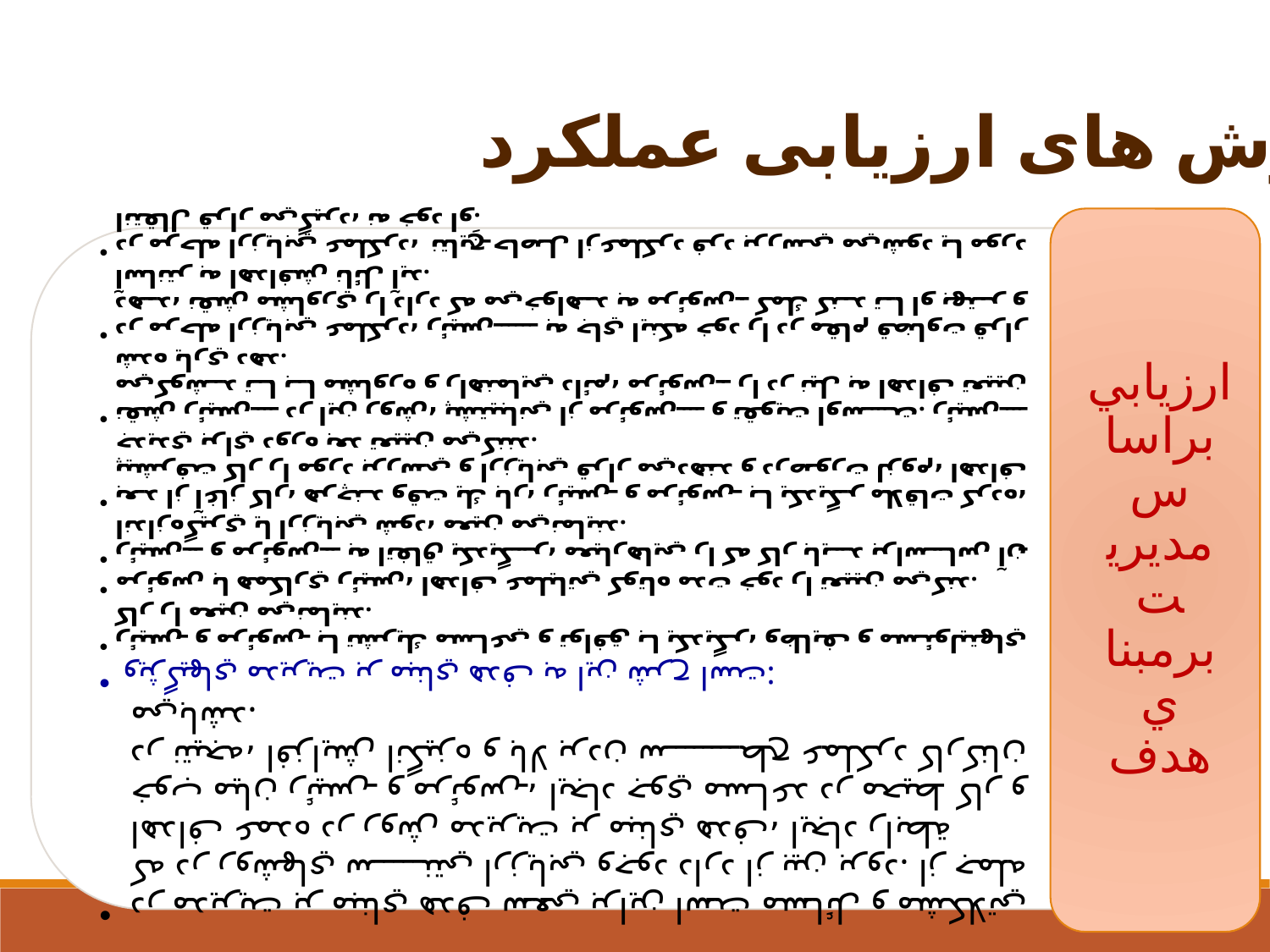

روش های ارزیابی عملکرد
در مديريت‌ بر مبناي‌ هدف‌ سعي‌ براين‌ است‌ مسائل‌ و مشكلاتي‌ كه‌ در روشهاي‌ سنتي‌ ارزيابي‌ وجود دارد از بين‌ برود. از جمله‌ اهداف‌ عمده‌ در روش‌ مديريت‌ بر مبناي‌ هدف‌، ايجاد رابطة‌ خوب‌ ميان‌ رئيس‌ و مرئوس‌، ايجاد جوي‌ مساعد در محيط‌ كار و در نتيجه‌، افزايش‌ انگيزه‌ و بالا بردن‌ سطح‌ عملكرد كاركنان‌ مي‌باشد.
ويژگيهاي‌ مديريت‌ بر مبناي‌ هدف‌ به‌ اين‌ شرح‌ است‌:
رئيس‌ و مرئوس‌ با تشريك‌ مساعي‌ و توافق‌ با يكديگر، وظايف‌ و مسئوليتهاي‌ كار را معين‌ مي‌نمايند.
مرئوس‌ با همكاري‌ رئيس‌، اهداف‌ عملياتي‌ كوتاه‌ مدت‌ خود را تعيين‌ مي‌كند.
رئيس‌ و مرئوس‌ به‌ اتفاق‌ يكديگر، معيارهايي‌ را كه‌ كار بايد براساس‌ آن‌ اندازه‌گيري‌ يا ارزيابي‌ شود، معين‌ مي‌نمايند.
بعد از آغاز كار، هرچند وقت‌ يك‌ بار، رئيس‌ و مرئوس‌ با يكديگر ملاقات‌ كرده‌، پيشرفت‌ كار را مورد بررسي‌ و ارزيابي‌ قرار مي‌دهند و درصورت‌ لزوم‌، اهداف‌ جديدي‌ براي‌ دوره‌ بعد تعيين‌ مي‌كنند.
نقش‌ رئيس‌ در اين‌ روش‌، پشتيباني‌ از مرئوس‌ و تقويت‌ اوست‌. رئيس‌ مي‌كوشد تا با مشاوره‌ و راهنمايي‌ دائم‌، مرئوس‌ را در نيل‌ به‌ اهداف‌ تعيين‌ شده‌ ياري‌ دهد.
در مرحله‌ ارزيابي‌ عملكرد، رئيس‌ به‌ جاي‌ اينكه‌ خود را در مقام‌ قضاوت‌ قرار دهد، نقش‌ مشاوري‌ را دارد كه‌ مي‌خواهد به‌ مرئوس‌ كمك‌ كند تا او بهتر و آسانتر به‌ اهدافش‌ نائل‌ آيد.
در مرحله‌ ارزيابي‌ عملكرد، نتايجِ حاصل‌ ازعملكرد فرد بررسي‌ مي‌شود يا مورد انتقال‌ قرار مي‌گيرد، نه‌ خود او.
ارزيابي‌ براساس‌ مديريت‌ برمبناي‌ هدف‌